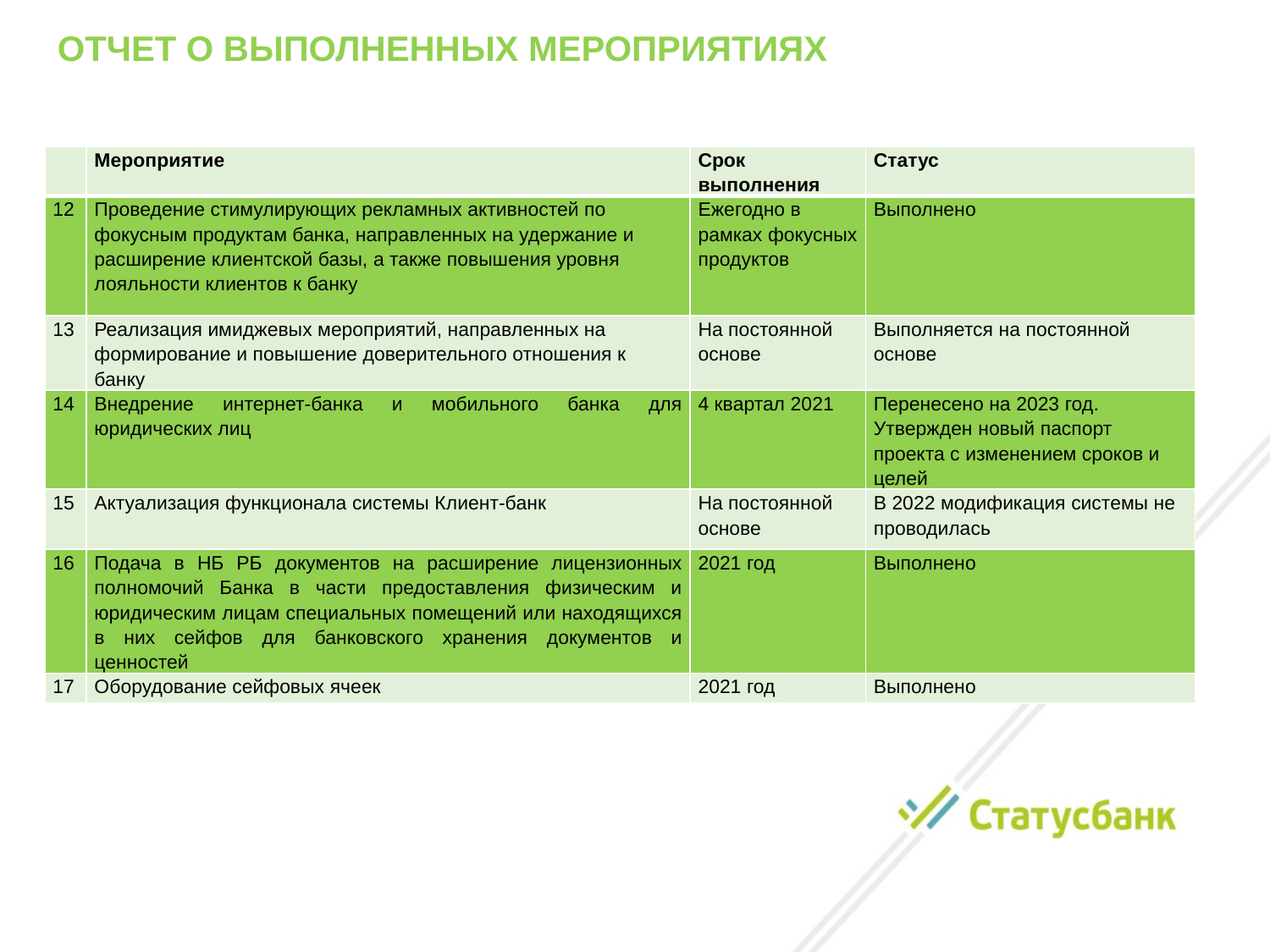

ОТЧЕТ О ВЫПОЛНЕННЫХ МЕРОПРИЯТИЯХ
|  | Мероприятие | Срок выполнения | Статус |
| --- | --- | --- | --- |
| 12 | Проведение стимулирующих рекламных активностей по фокусным продуктам банка, направленных на удержание и расширение клиентской базы, а также повышения уровня лояльности клиентов к банку | Ежегодно в рамках фокусных продуктов | Выполнено |
| 13 | Реализация имиджевых мероприятий, направленных на формирование и повышение доверительного отношения к банку | На постоянной основе | Выполняется на постоянной основе |
| 14 | Внедрение интернет-банка и мобильного банка для юридических лиц | 4 квартал 2021 | Перенесено на 2023 год. Утвержден новый паспорт проекта с изменением сроков и целей |
| 15 | Актуализация функционала системы Клиент-банк | На постоянной основе | В 2022 модификация системы не проводилась |
| 16 | Подача в НБ РБ документов на расширение лицензионных полномочий Банка в части предоставления физическим и юридическим лицам специальных помещений или находящихся в них сейфов для банковского хранения документов и ценностей | 2021 год | Выполнено |
| 17 | Оборудование сейфовых ячеек | 2021 год | Выполнено |